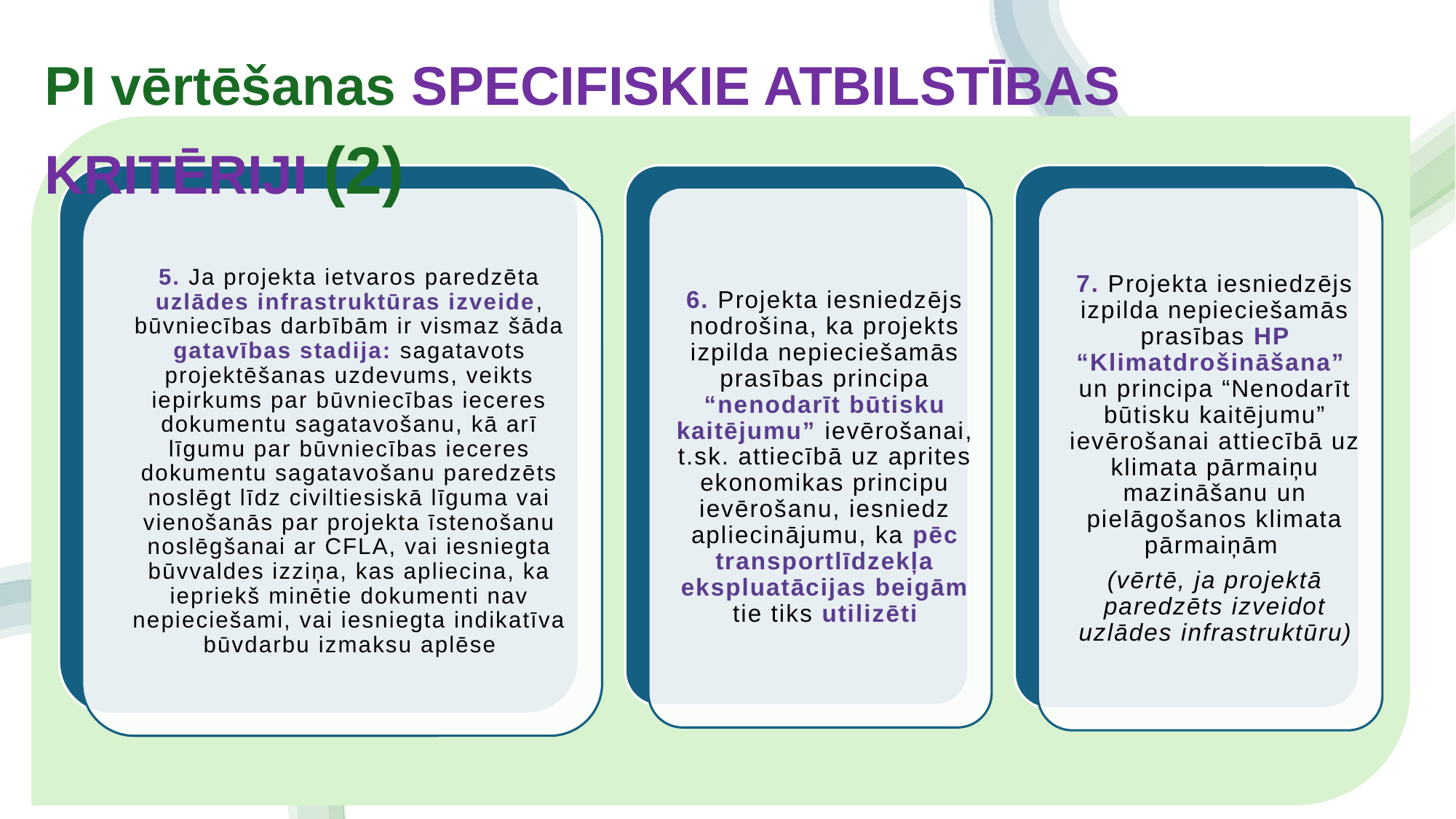

PI vērtēšanas SPECIFISKIE ATBILSTĪBAS KRITĒRIJI (2)

5. Ja projekta ietvaros paredzēta uzlādes infrastruktūras izveide, būvniecības darbībām ir vismaz šāda gatavības stadija: sagatavots projektēšanas uzdevums, veikts iepirkums par būvniecības ieceres dokumentu sagatavošanu, kā arī līgumu par būvniecības ieceres dokumentu sagatavošanu paredzēts noslēgt līdz civiltiesiskā līguma vai vienošanās par projekta īstenošanu noslēgšanai ar CFLA, vai iesniegta būvvaldes izziņa, kas apliecina, ka iepriekš minētie dokumenti nav nepieciešami, vai iesniegta indikatīva būvdarbu izmaksu aplēse
6. Projekta iesniedzējs nodrošina, ka projekts izpilda nepieciešamās prasības principa “nenodarīt būtisku kaitējumu” ievērošanai, t.sk. attiecībā uz aprites ekonomikas principu ievērošanu, iesniedz apliecinājumu, ka pēc transportlīdzekļa ekspluatācijas beigām tie tiks utilizēti
7. Projekta iesniedzējs izpilda nepieciešamās prasības HP “Klimatdrošināšana”  un principa “Nenodarīt būtisku kaitējumu” ievērošanai attiecībā uz klimata pārmaiņu mazināšanu un pielāgošanos klimata pārmaiņām
(vērtē, ja projektā paredzēts izveidot uzlādes infrastruktūru)